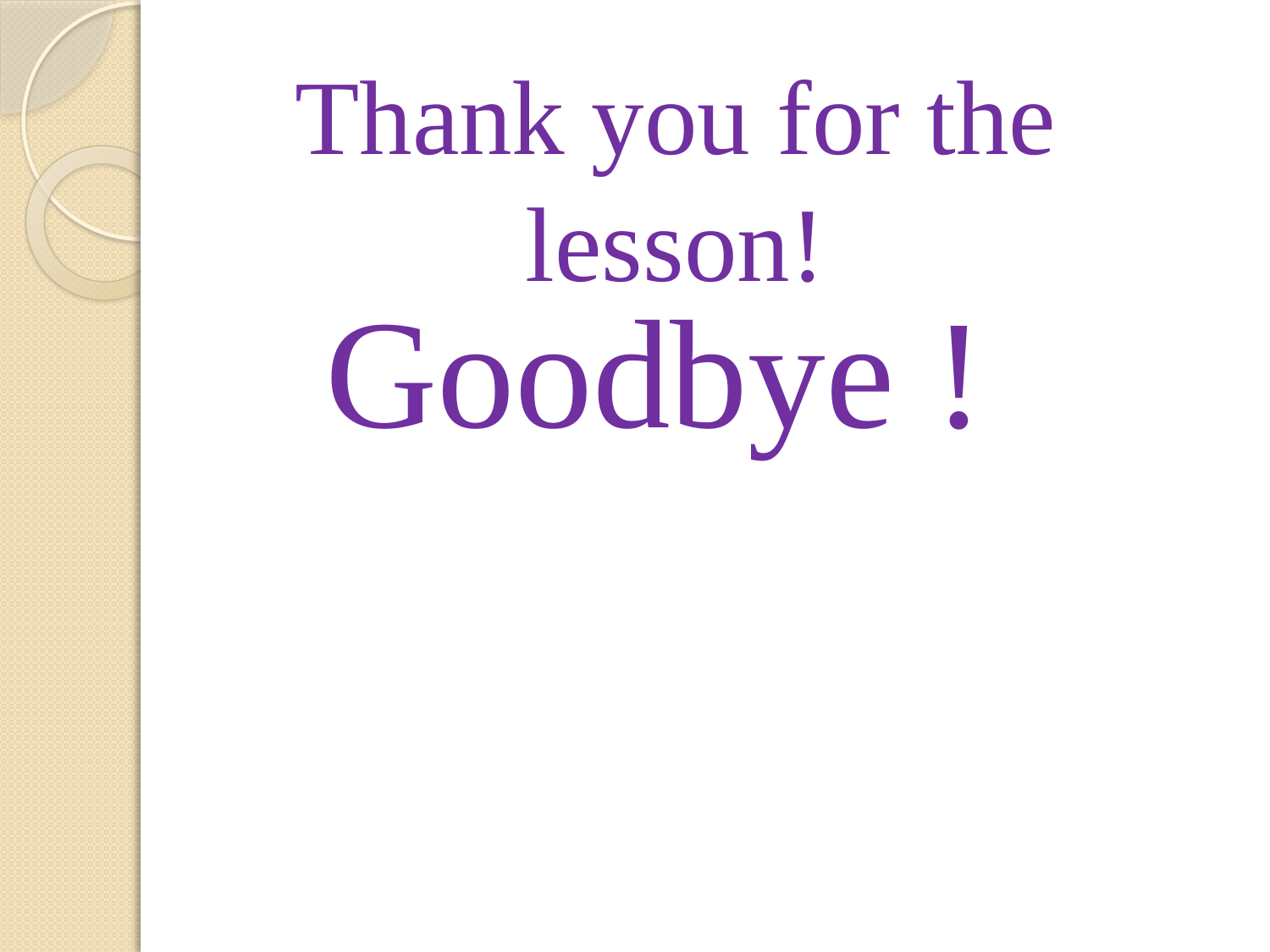

# Thank you for the lesson!
Goodbye !